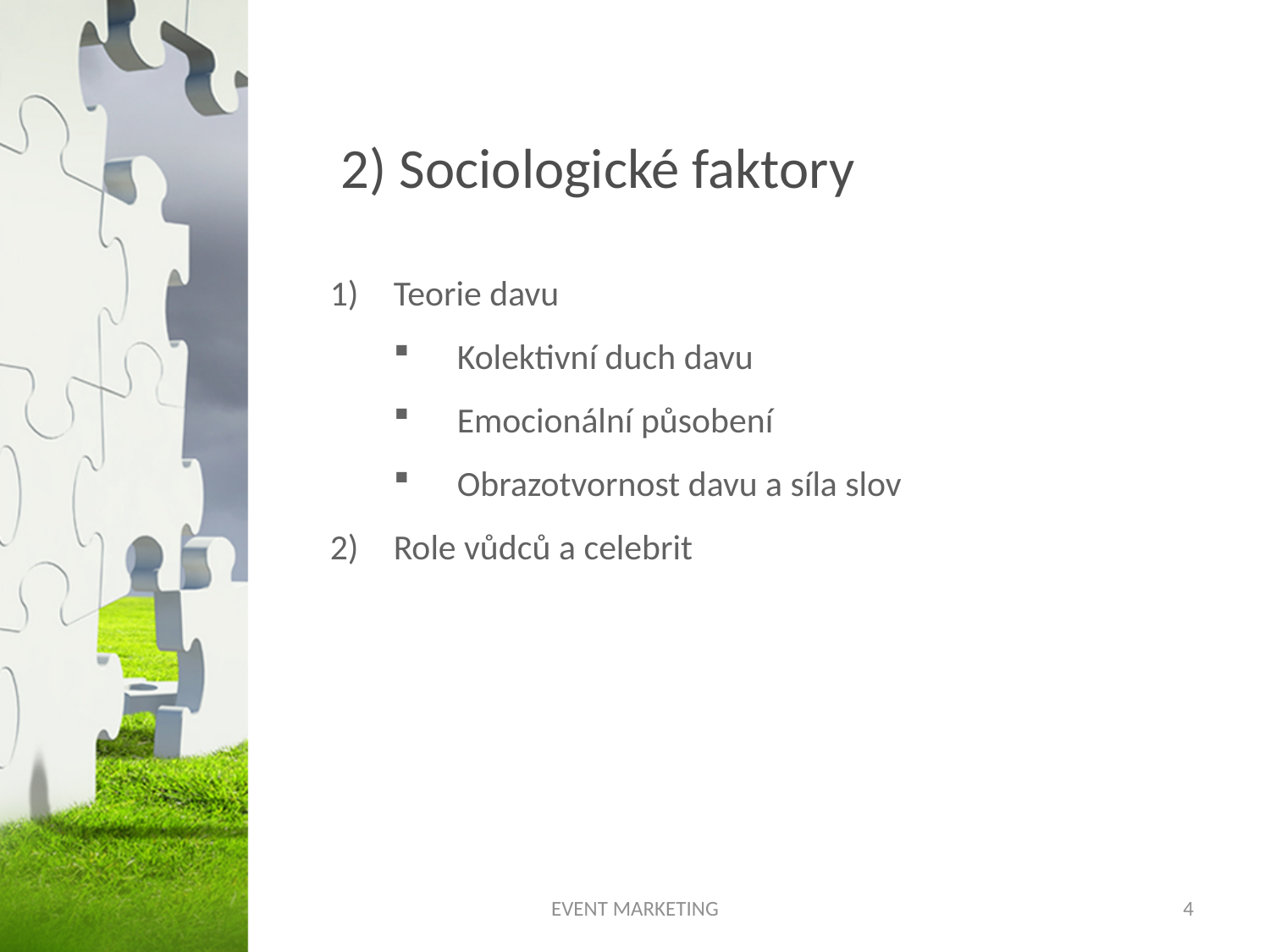

# 2) Sociologické faktory
Teorie davu
Kolektivní duch davu
Emocionální působení
Obrazotvornost davu a síla slov
Role vůdců a celebrit
EVENT MARKETING
4